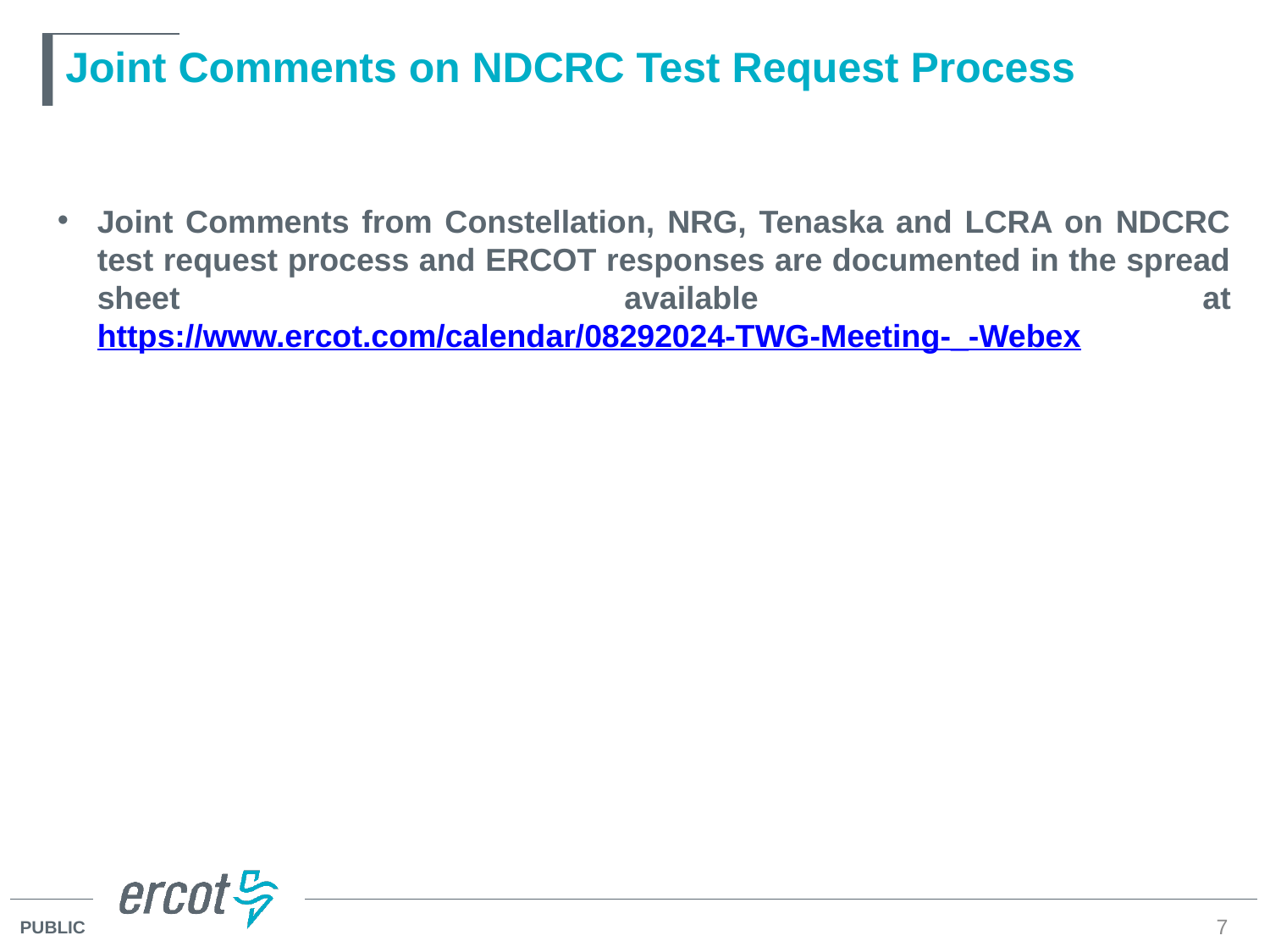

# Joint Comments on NDCRC Test Request Process

Joint Comments from Constellation, NRG, Tenaska and LCRA on NDCRC test request process and ERCOT responses are documented in the spread sheet available at https://www.ercot.com/calendar/08292024-TWG-Meeting-_-Webex

7